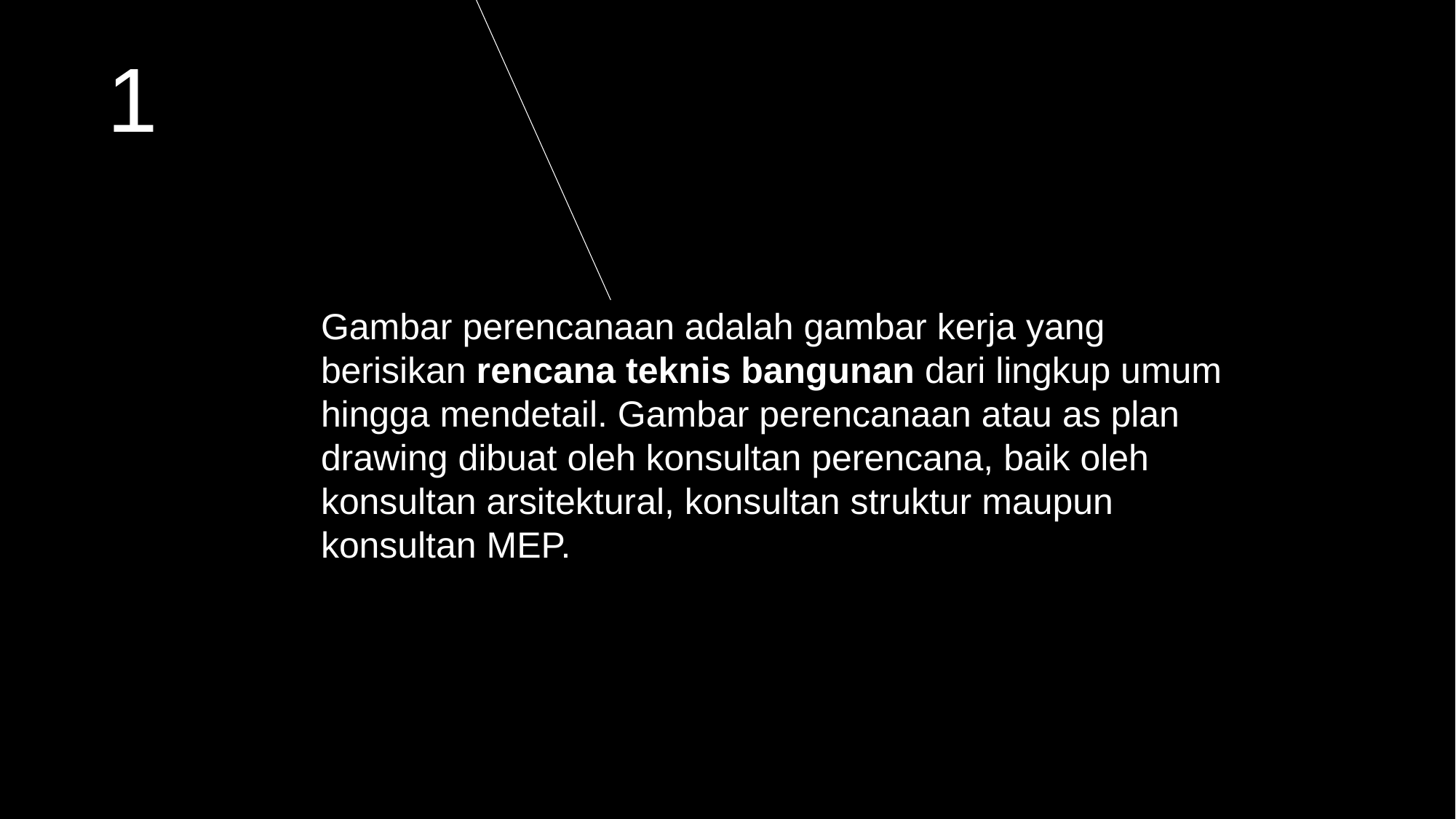

1
Gambar perencanaan adalah gambar kerja yang berisikan rencana teknis bangunan dari lingkup umum hingga mendetail. Gambar perencanaan atau as plan drawing dibuat oleh konsultan perencana, baik oleh konsultan arsitektural, konsultan struktur maupun konsultan MEP.